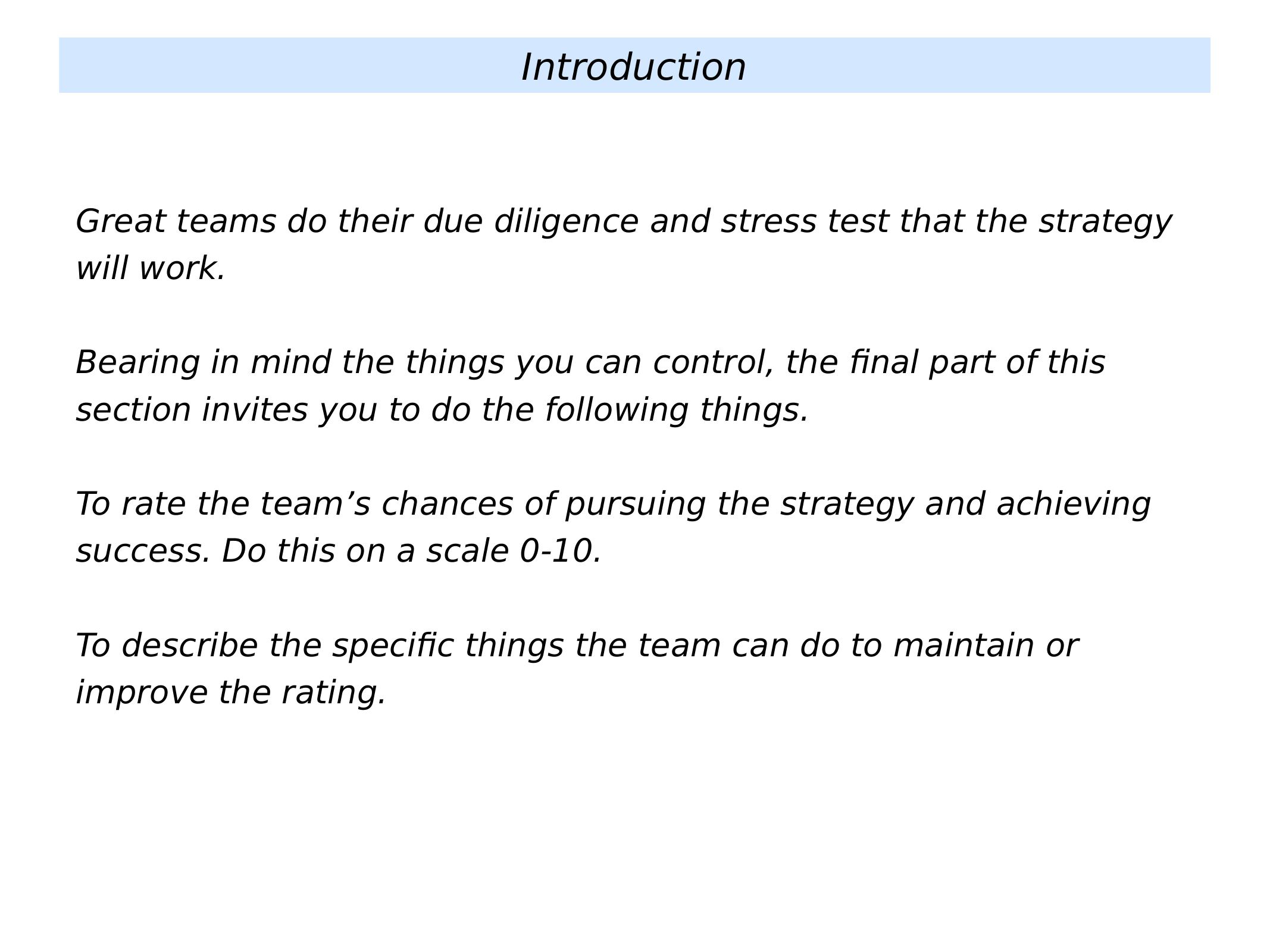

Introduction
Great teams do their due diligence and stress test that the strategy will work.

Bearing in mind the things you can control, the final part of this section invites you to do the following things.

To rate the team’s chances of pursuing the strategy and achieving success. Do this on a scale 0-10.

To describe the specific things the team can do to maintain or improve the rating.